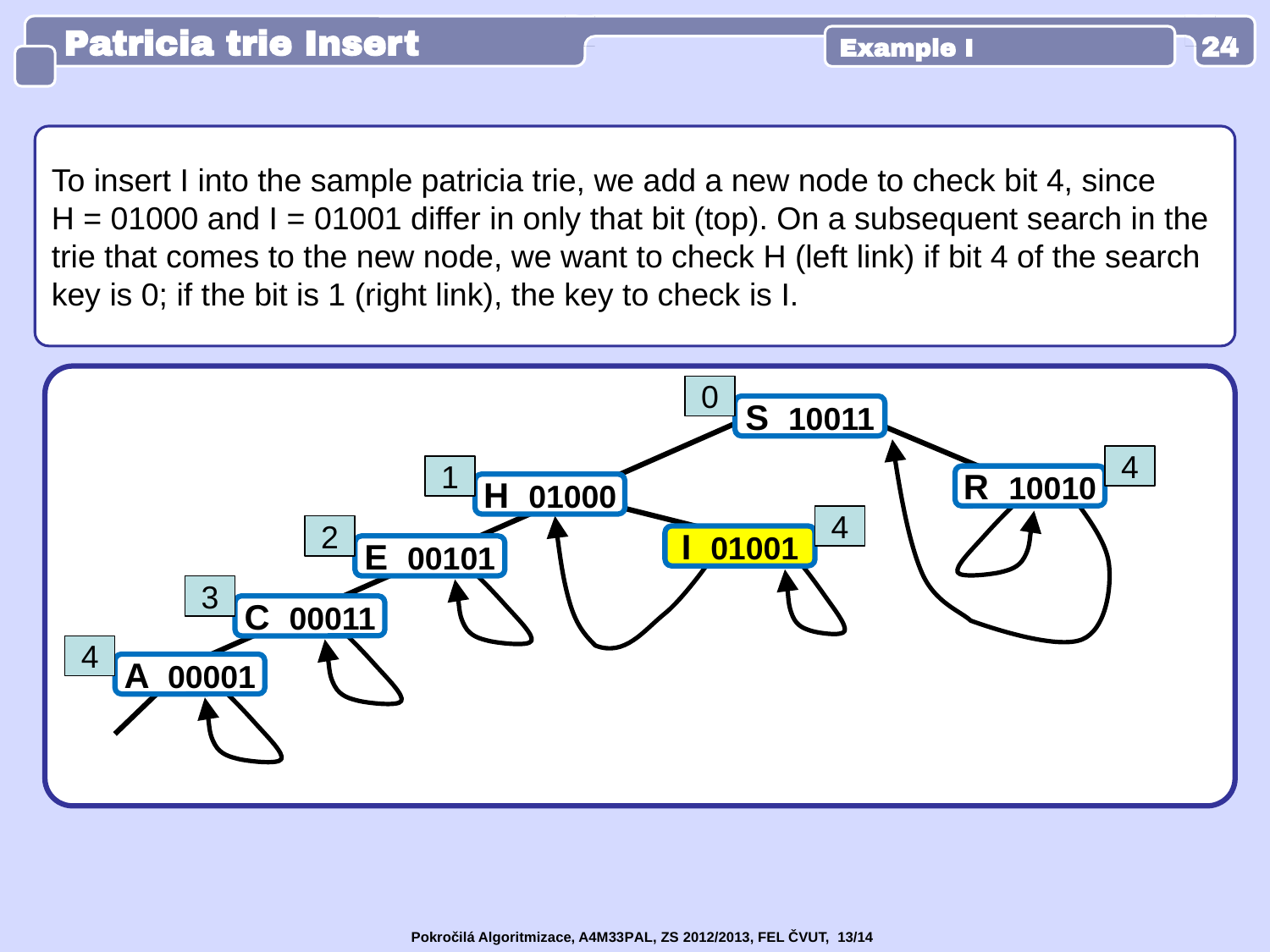

Patricia trie Insert

Example I
24

To insert I into the sample patricia trie, we add a new node to check bit 4, since
H = 01000 and I = 01001 differ in only that bit (top). On a subsequent search in the trie that comes to the new node, we want to check H (left link) if bit 4 of the search key is 0; if the bit is 1 (right link), the key to check is I.

0
S  10011

4
1
R  10010
H  01000

4
2

I  01001
E  00101

3
C  00011

4
A  00001

Pokročilá Algoritmizace, A4M33PAL, ZS 2012/2013, FEL ČVUT,  13/14